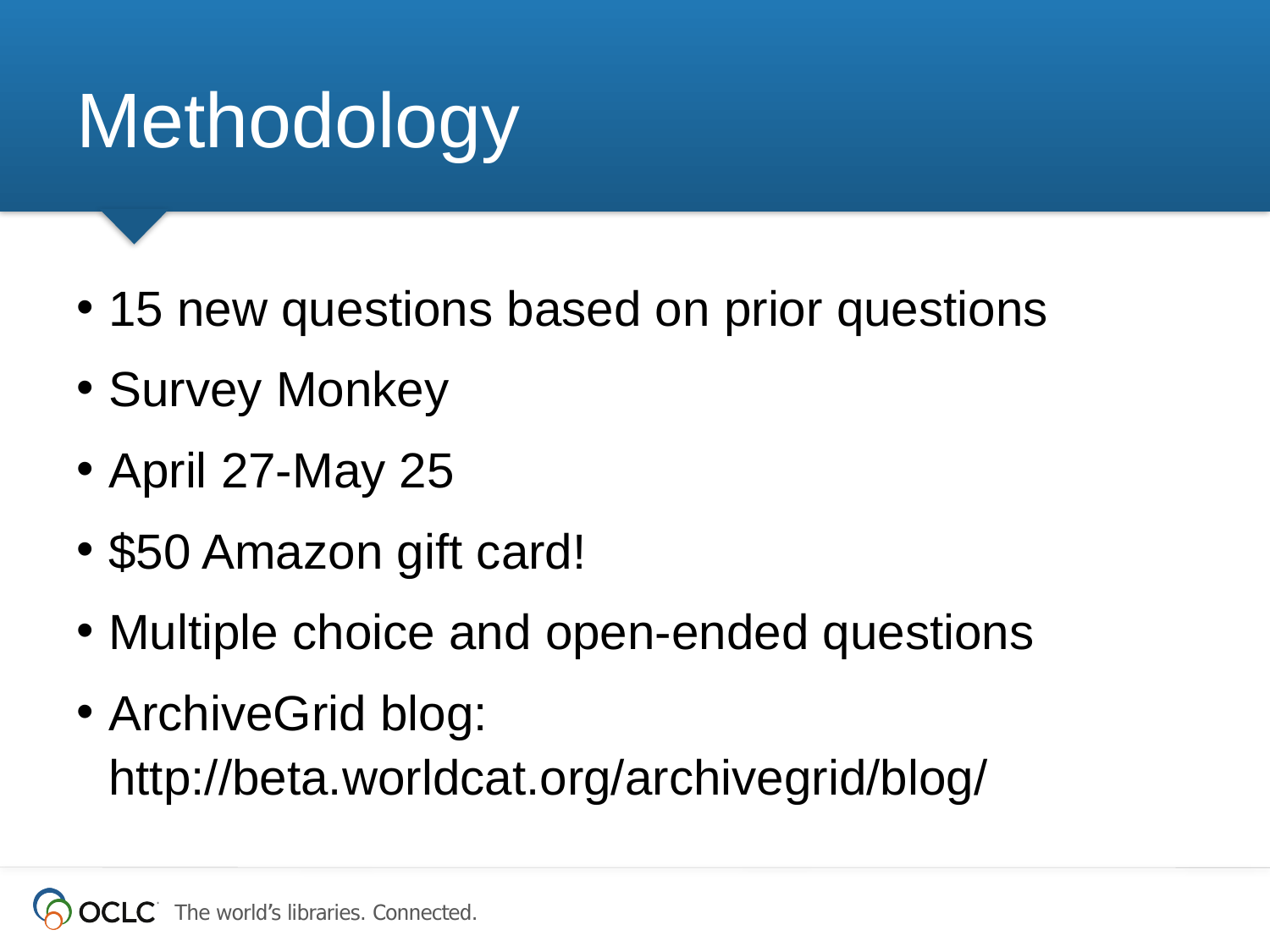

# Methodology
15 new questions based on prior questions
Survey Monkey
April 27-May 25
$50 Amazon gift card!
Multiple choice and open-ended questions
ArchiveGrid blog: http://beta.worldcat.org/archivegrid/blog/